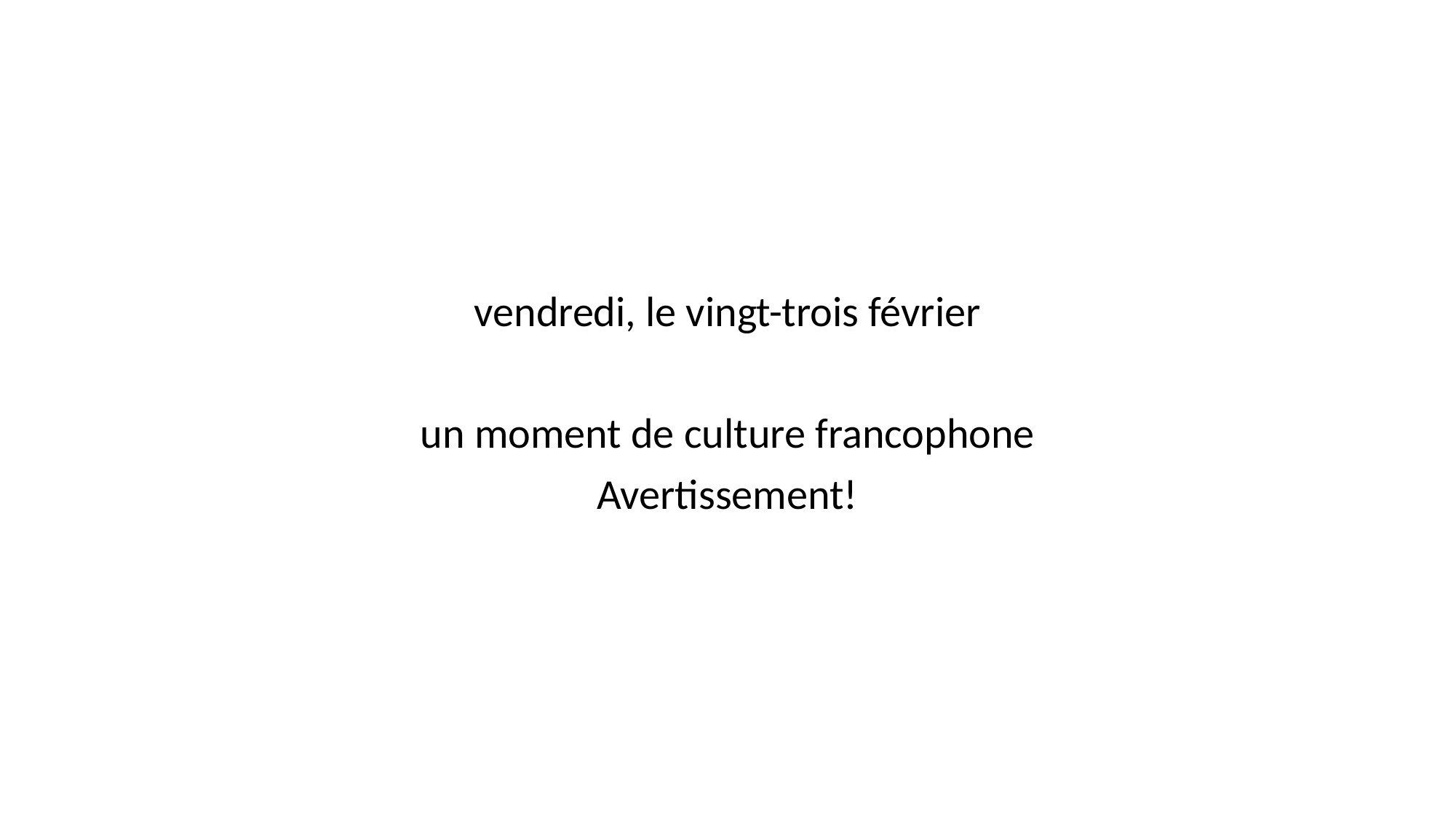

#

vendredi, le vingt-trois février

un moment de culture francophone
Avertissement!